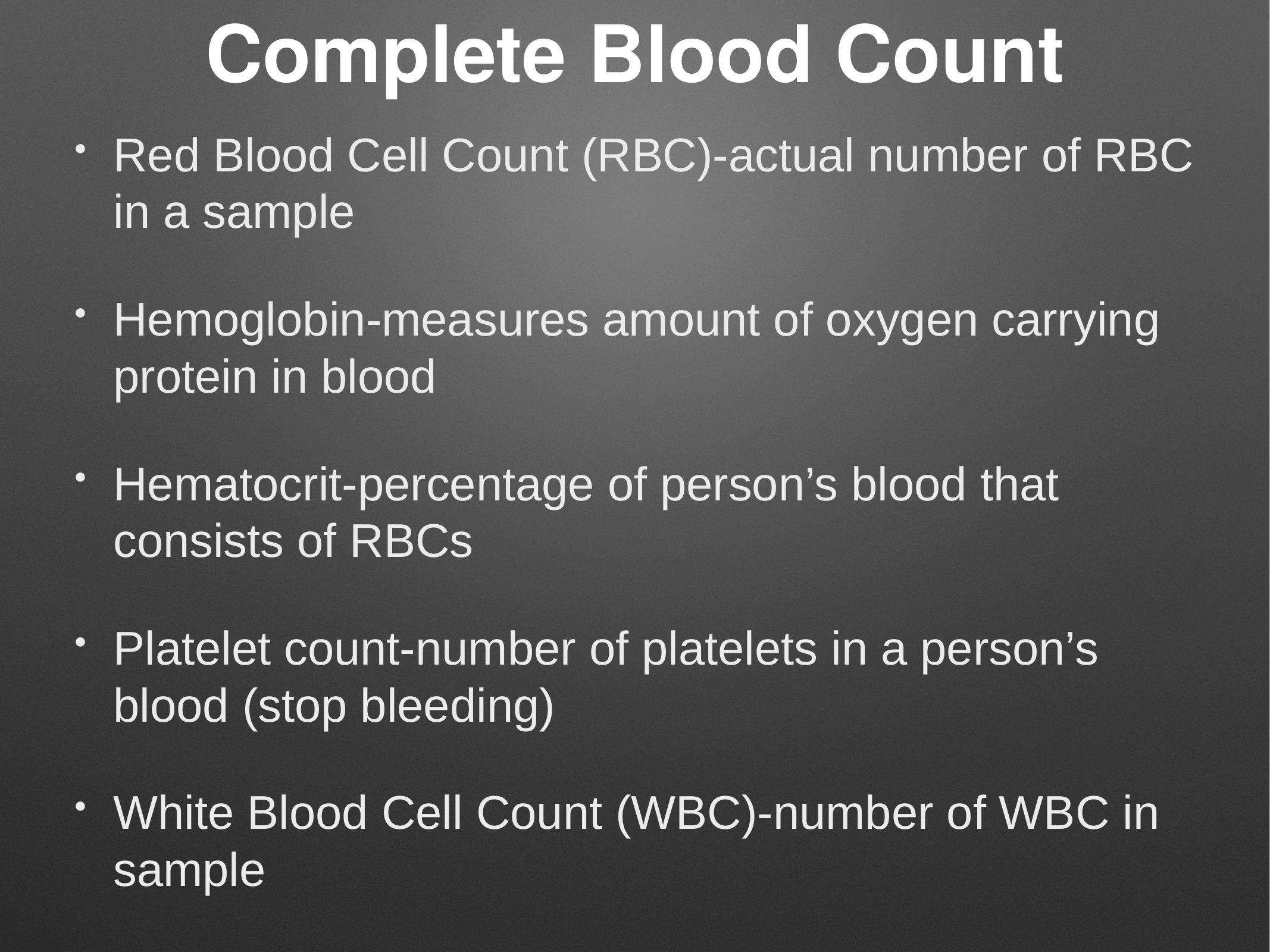

# Complete Blood Count
Red Blood Cell Count (RBC)-actual number of RBC in a sample
Hemoglobin-measures amount of oxygen carrying protein in blood
Hematocrit-percentage of person’s blood that consists of RBCs
Platelet count-number of platelets in a person’s blood (stop bleeding)
White Blood Cell Count (WBC)-number of WBC in sample